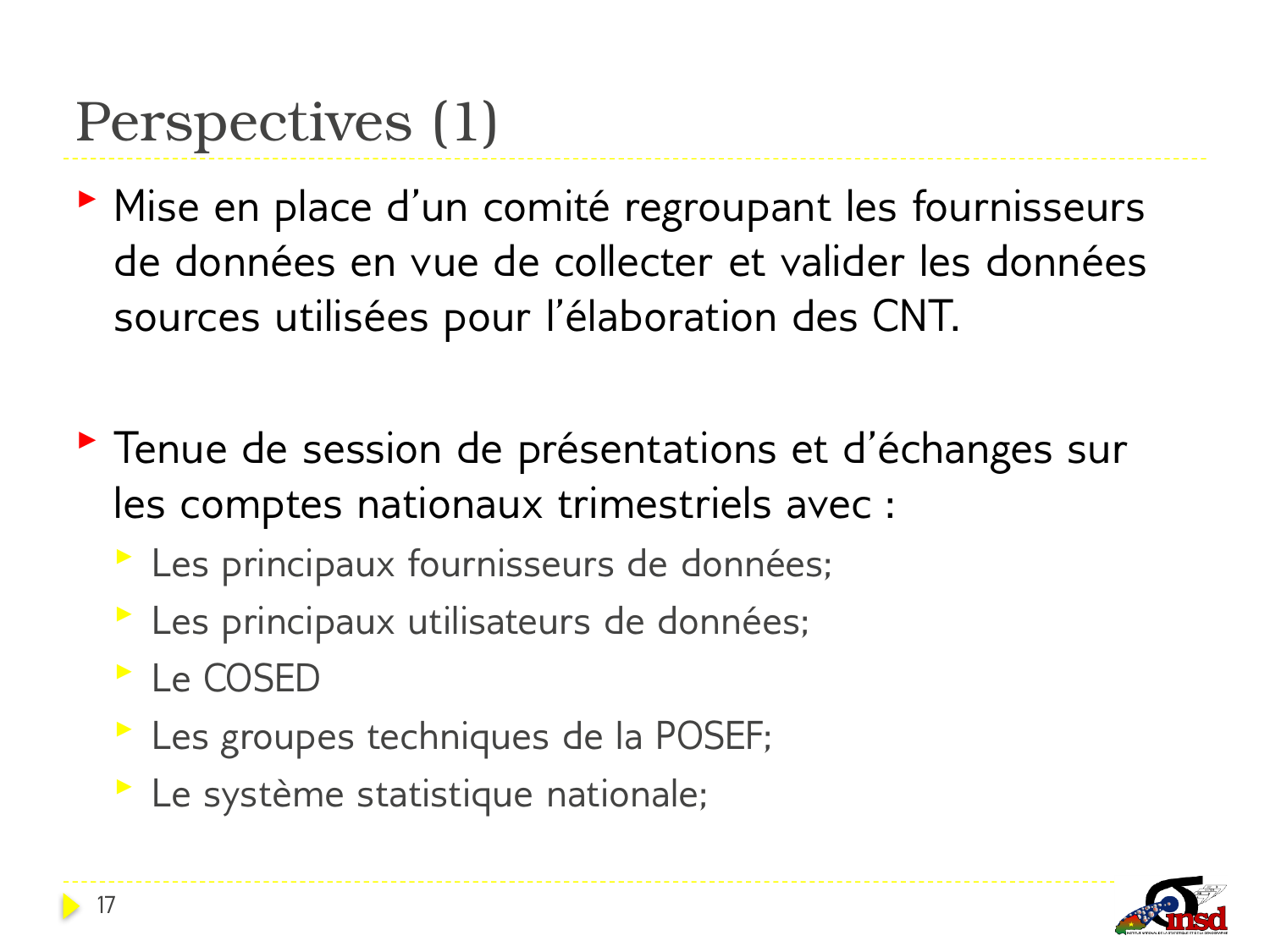

# Perspectives (1)
Mise en place d’un comité regroupant les fournisseurs de données en vue de collecter et valider les données sources utilisées pour l’élaboration des CNT.

Tenue de session de présentations et d’échanges sur les comptes nationaux trimestriels avec :
Les principaux fournisseurs de données;
Les principaux utilisateurs de données;
Le COSED
Les groupes techniques de la POSEF;
Le système statistique nationale;

17